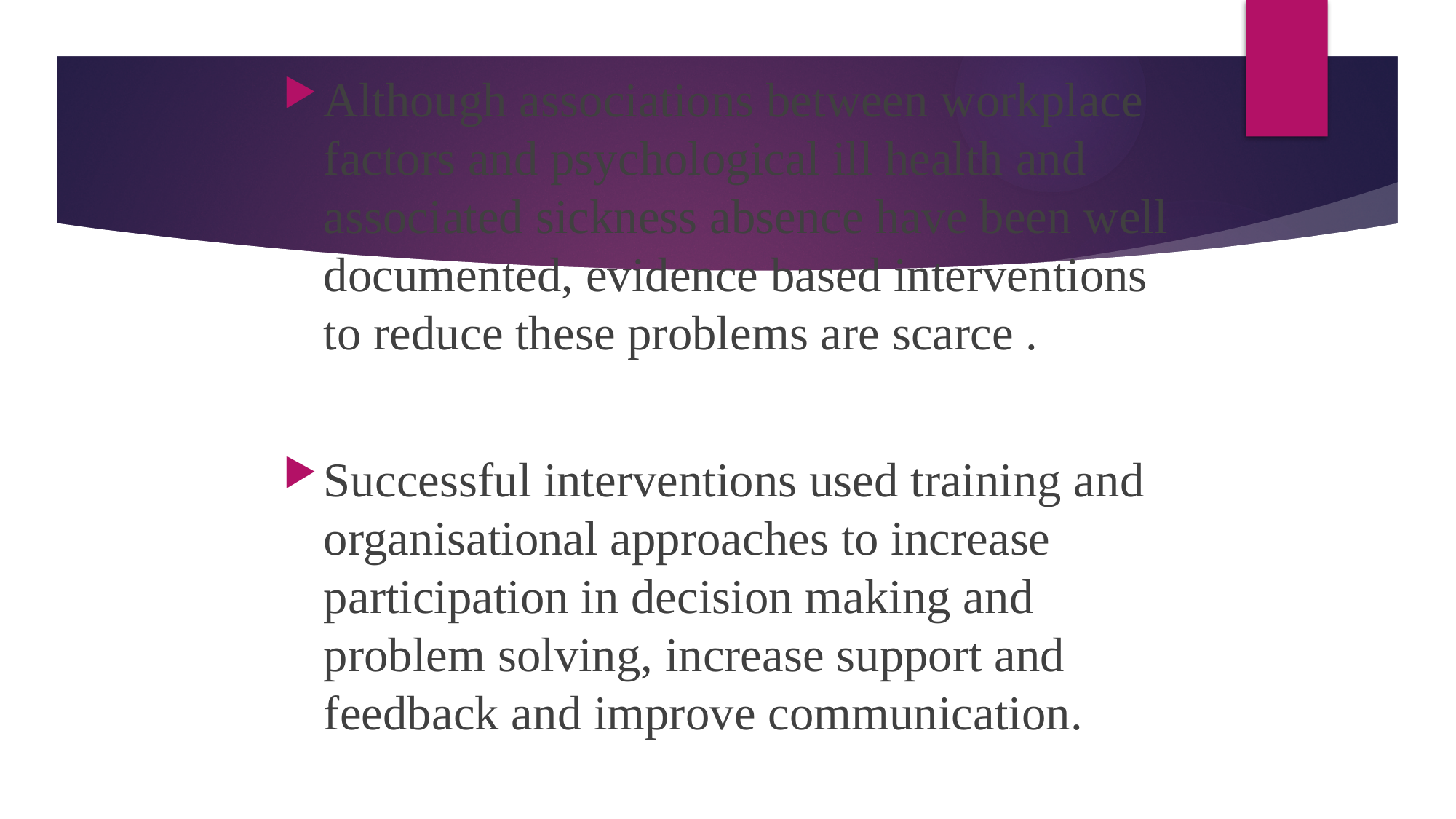

Although associations between workplace factors and psychological ill health and associated sickness absence have been well documented, evidence based interventions to reduce these problems are scarce .

Successful interventions used training and organisational approaches to increase participation in decision making and problem solving, increase support and feedback and improve communication.